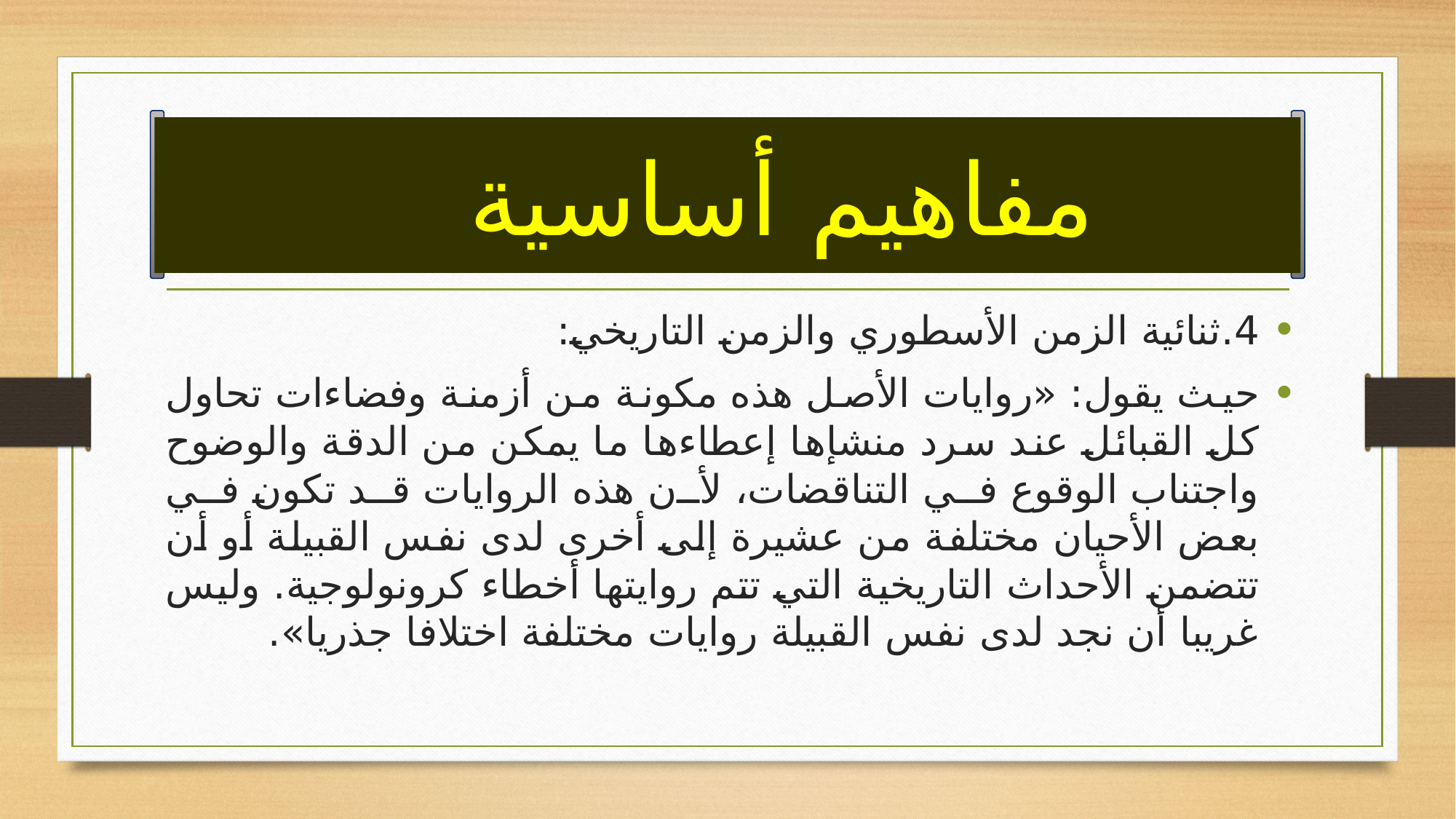

# مفاهيم أساسية
4.	ثنائية الزمن الأسطوري والزمن التاريخي:
حيث يقول: «روايات الأصل هذه مكونة من أزمنة وفضاءات تحاول كل القبائل عند سرد منشإها إعطاءها ما يمكن من الدقة والوضوح واجتناب الوقوع في التناقضات، لأن هذه الروايات قد تكون في بعض الأحيان مختلفة من عشيرة إلى أخرى لدى نفس القبيلة أو أن تتضمن الأحداث التاريخية التي تتم روايتها أخطاء كرونولوجية. وليس غريبا أن نجد لدى نفس القبيلة روايات مختلفة اختلافا جذريا».